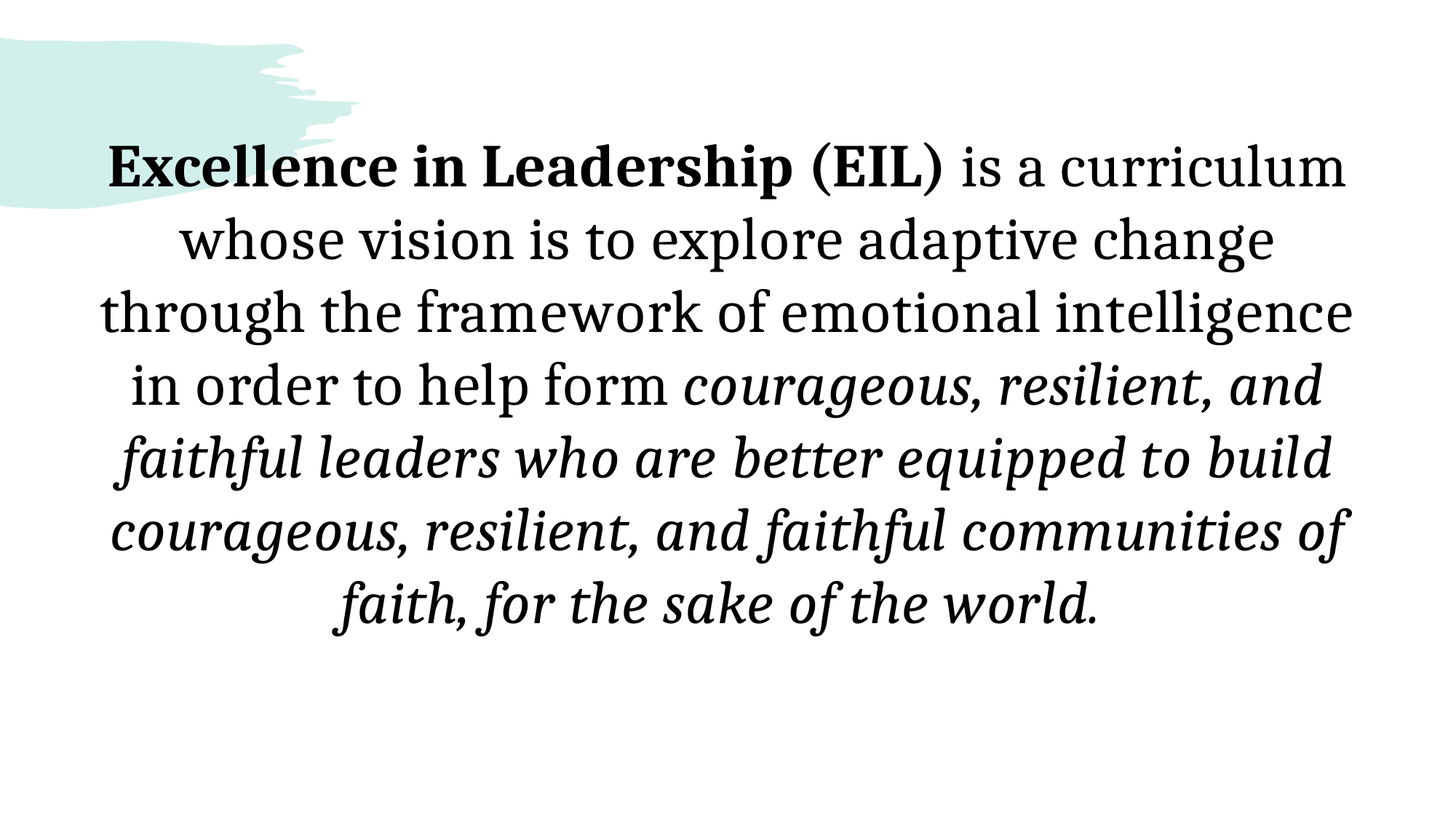

Excellence in Leadership (EIL) is a curriculum whose vision is to explore adaptive change through the framework of emotional intelligence in order to help form courageous, resilient, and faithful leaders who are better equipped to build courageous, resilient, and faithful communities of faith, for the sake of the world.